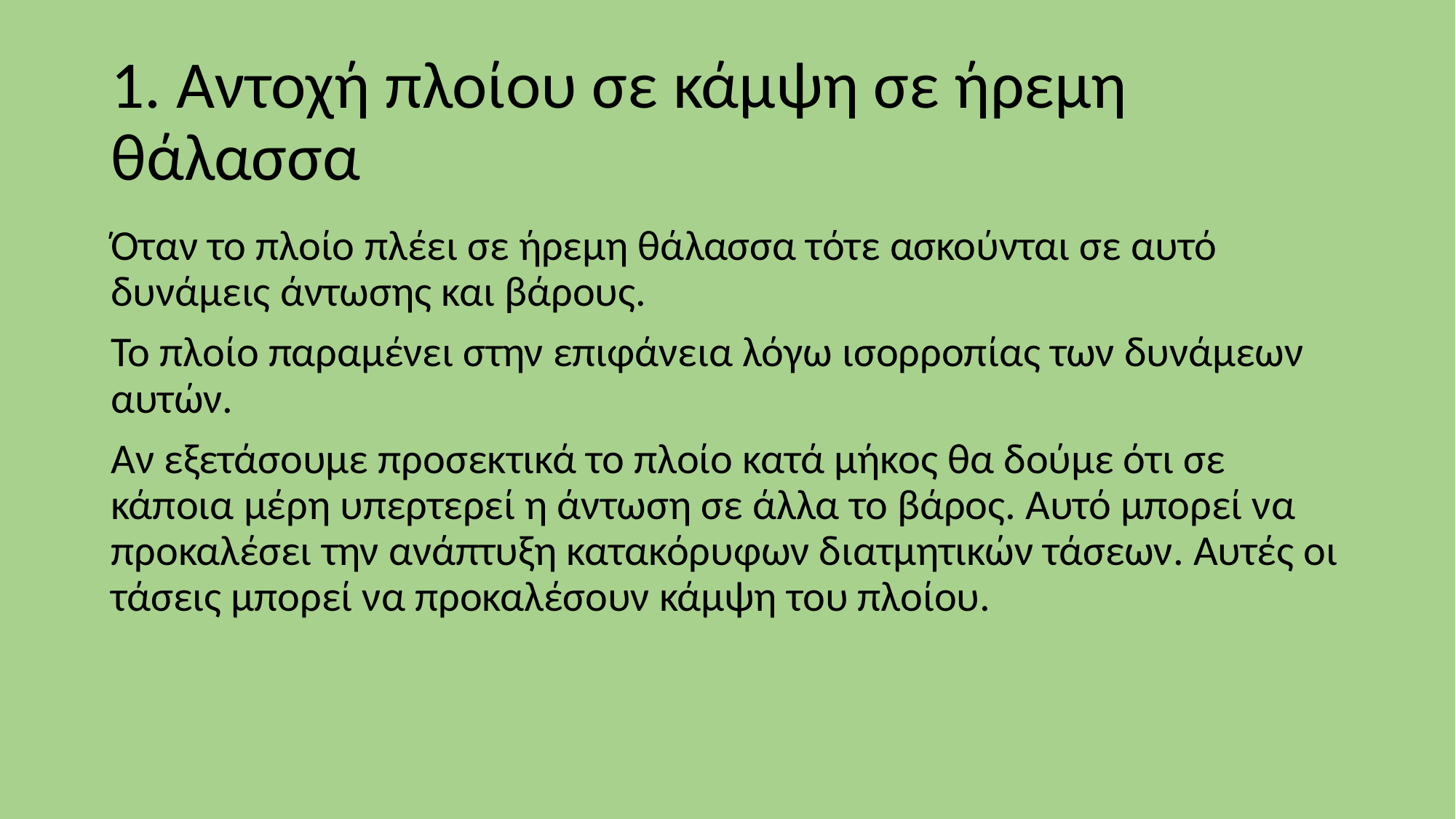

# 1. Αντοχή πλοίου σε κάμψη σε ήρεμη θάλασσα
Όταν το πλοίο πλέει σε ήρεμη θάλασσα τότε ασκούνται σε αυτό δυνάμεις άντωσης και βάρους.
Το πλοίο παραμένει στην επιφάνεια λόγω ισορροπίας των δυνάμεων αυτών.
Αν εξετάσουμε προσεκτικά το πλοίο κατά μήκος θα δούμε ότι σε κάποια μέρη υπερτερεί η άντωση σε άλλα το βάρος. Αυτό μπορεί να προκαλέσει την ανάπτυξη κατακόρυφων διατμητικών τάσεων. Αυτές οι τάσεις μπορεί να προκαλέσουν κάμψη του πλοίου.